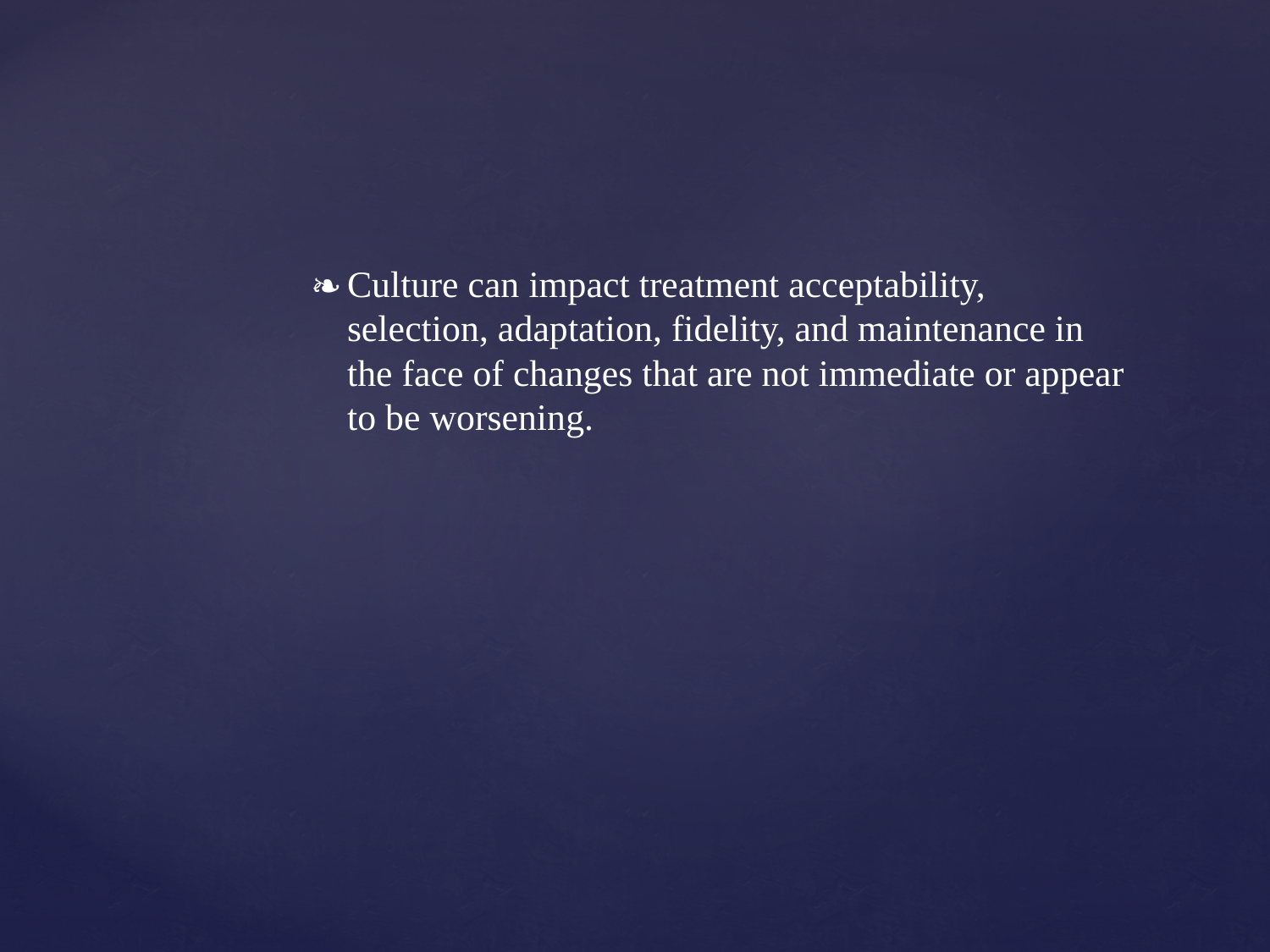

Culture can impact treatment acceptability, selection, adaptation, fidelity, and maintenance in the face of changes that are not immediate or appear to be worsening.